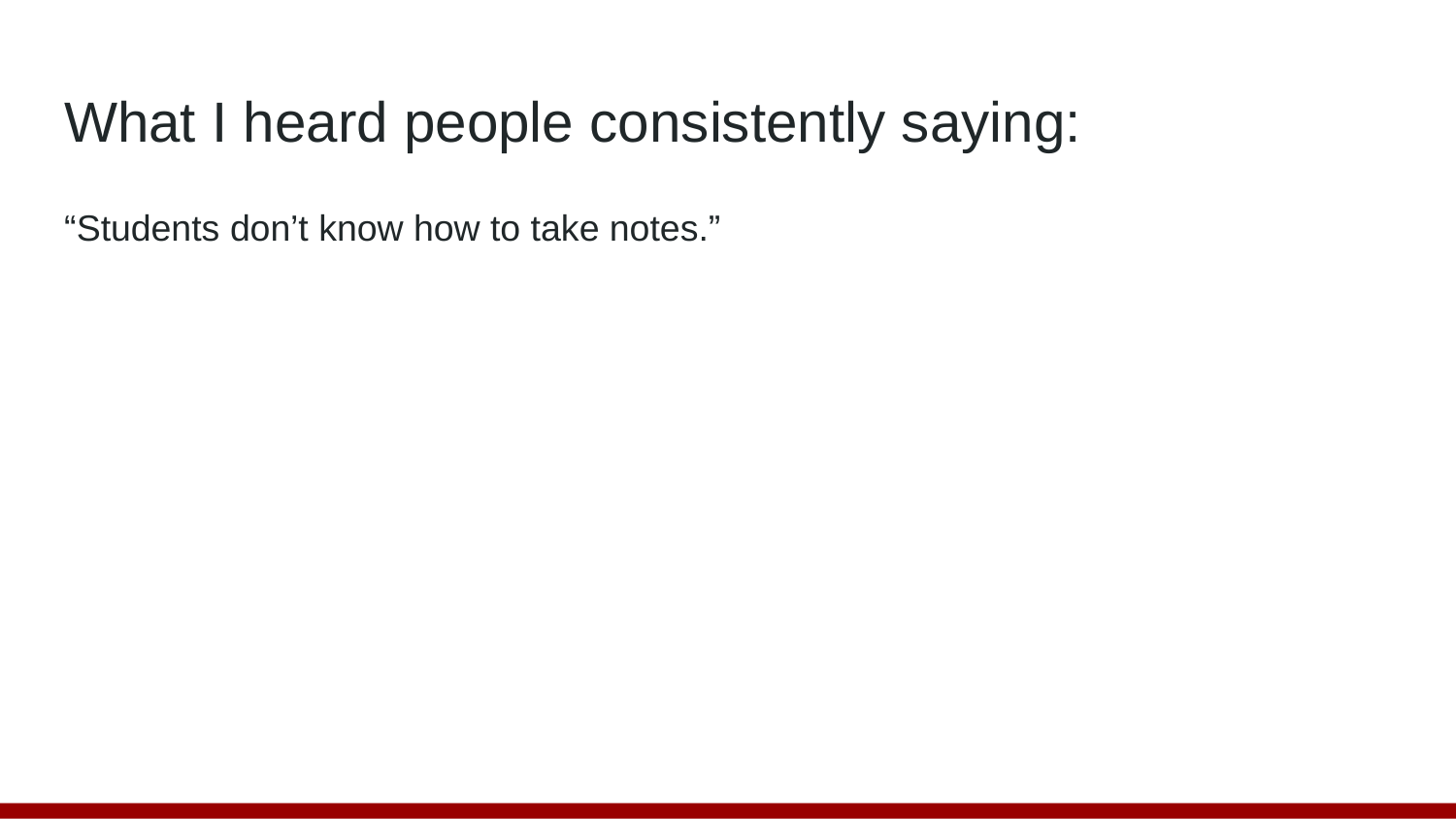

# What I heard people consistently saying:
“Students don’t know how to take notes.”